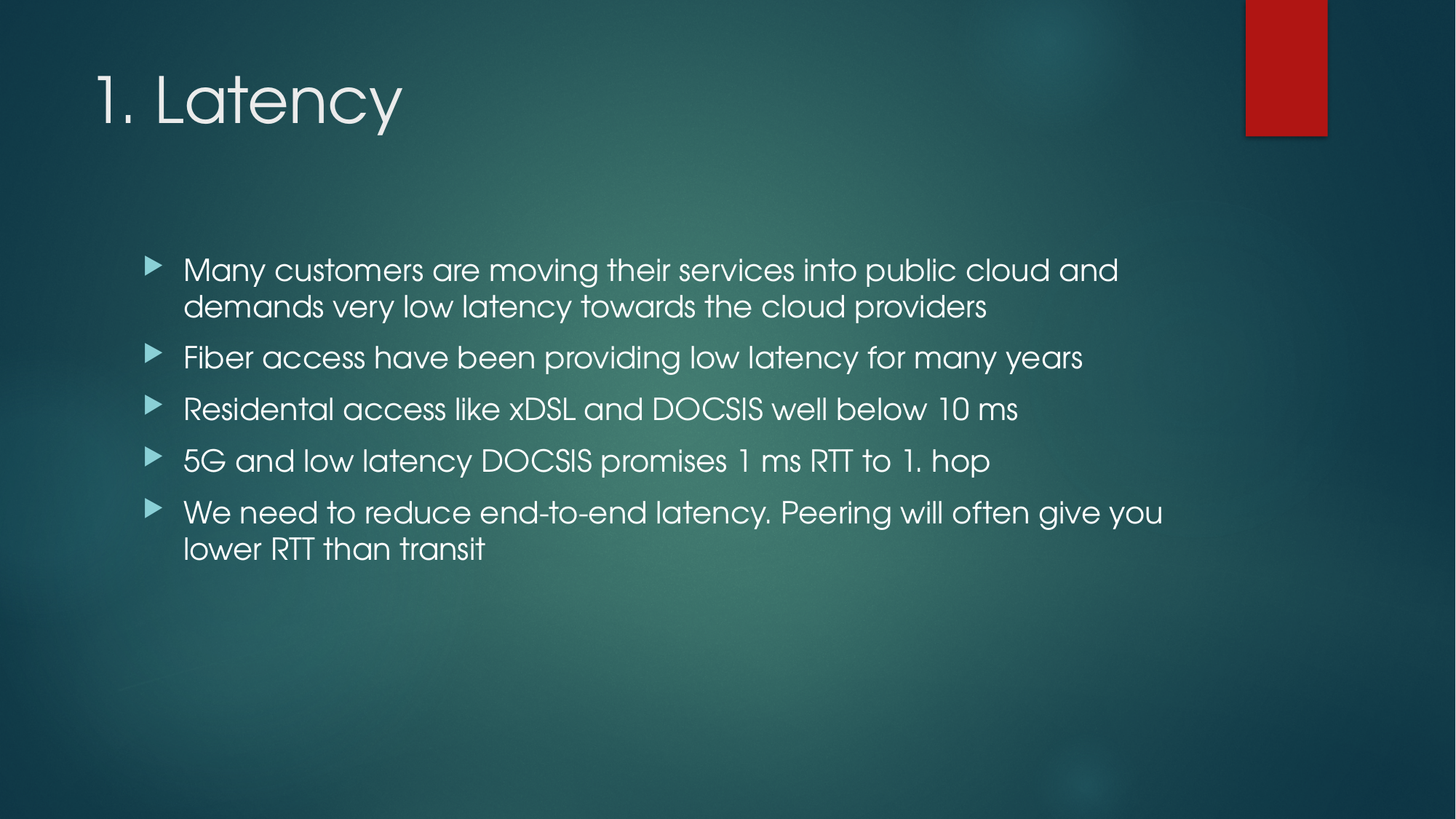

# 1. Latency
Many customers are moving their services into public cloud and demands very low latency towards the cloud providers
Fiber access have been providing low latency for many years
Residental access like xDSL and DOCSIS well below 10 ms
5G and low latency DOCSIS promises 1 ms RTT to 1. hop
We need to reduce end-to-end latency. Peering will often give you lower RTT than transit